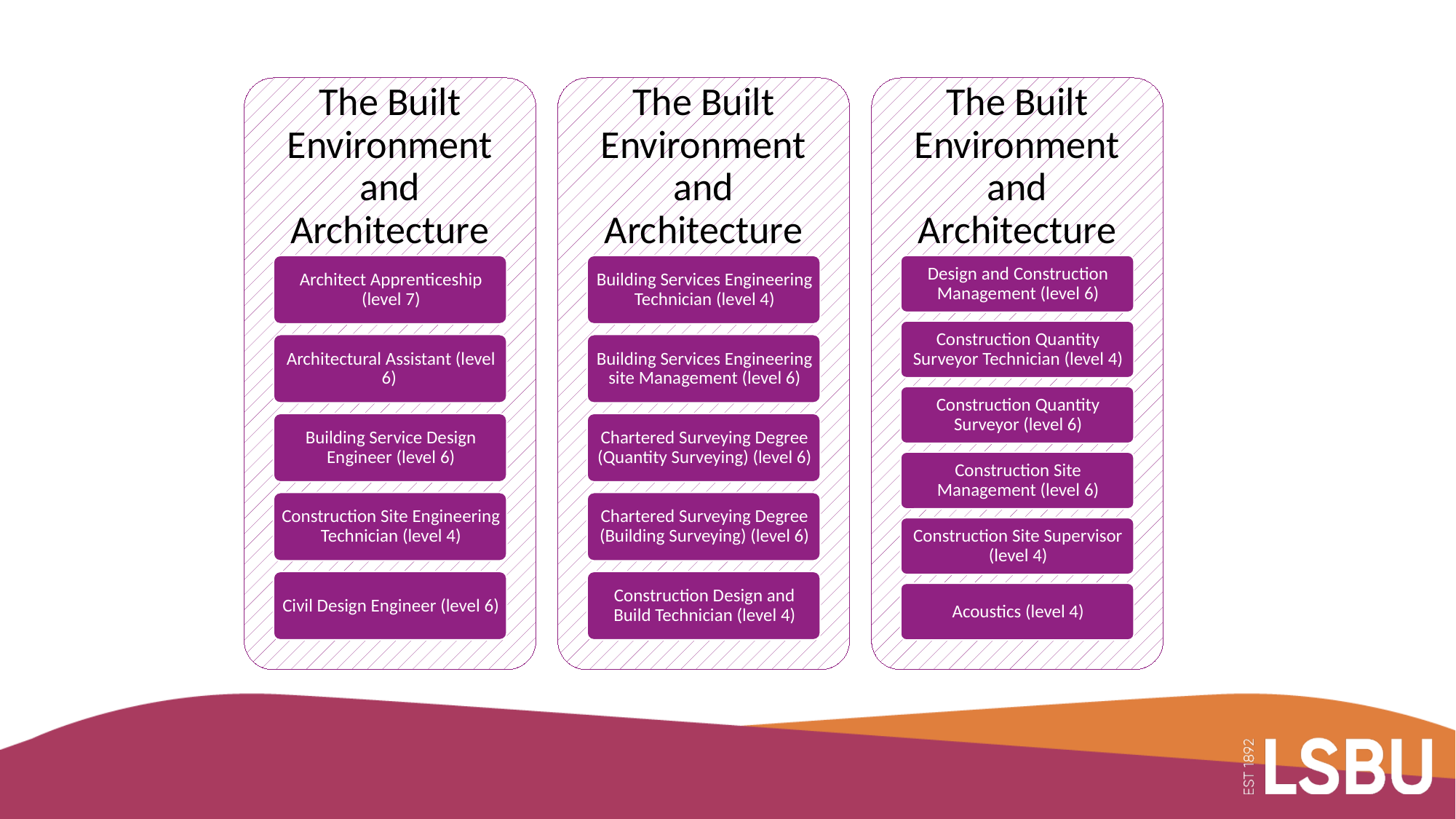

The Built Environment and Architecture
Architect Apprenticeship (level 7)
Architectural Assistant (level 6)
Building Service Design Engineer (level 6)
Construction Site Engineering Technician (level 4)
Civil Design Engineer (level 6)
The Built Environment and Architecture
Building Services Engineering Technician (level 4)
Building Services Engineering site Management (level 6)
Chartered Surveying Degree (Quantity Surveying) (level 6)
Chartered Surveying Degree (Building Surveying) (level 6)
Construction Design and Build Technician (level 4)
The Built Environment and Architecture
Design and Construction Management (level 6)
Construction Quantity Surveyor Technician (level 4)
Construction Quantity Surveyor (level 6)
Construction Site Management (level 6)
Construction Site Supervisor (level 4)
Acoustics (level 4)